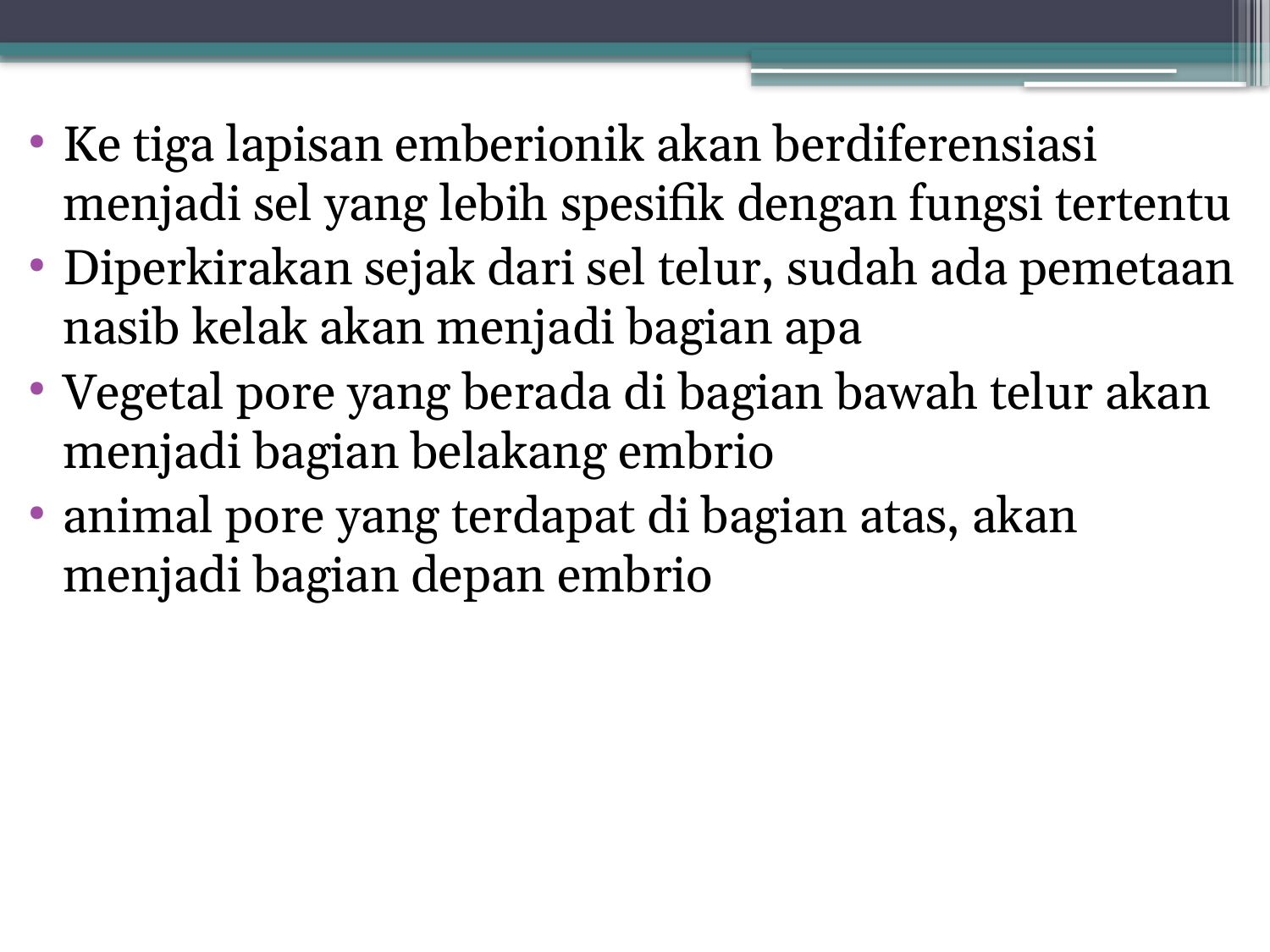

#
Ke tiga lapisan emberionik akan berdiferensiasi menjadi sel yang lebih spesifik dengan fungsi tertentu
Diperkirakan sejak dari sel telur, sudah ada pemetaan nasib kelak akan menjadi bagian apa
Vegetal pore yang berada di bagian bawah telur akan menjadi bagian belakang embrio
animal pore yang terdapat di bagian atas, akan menjadi bagian depan embrio